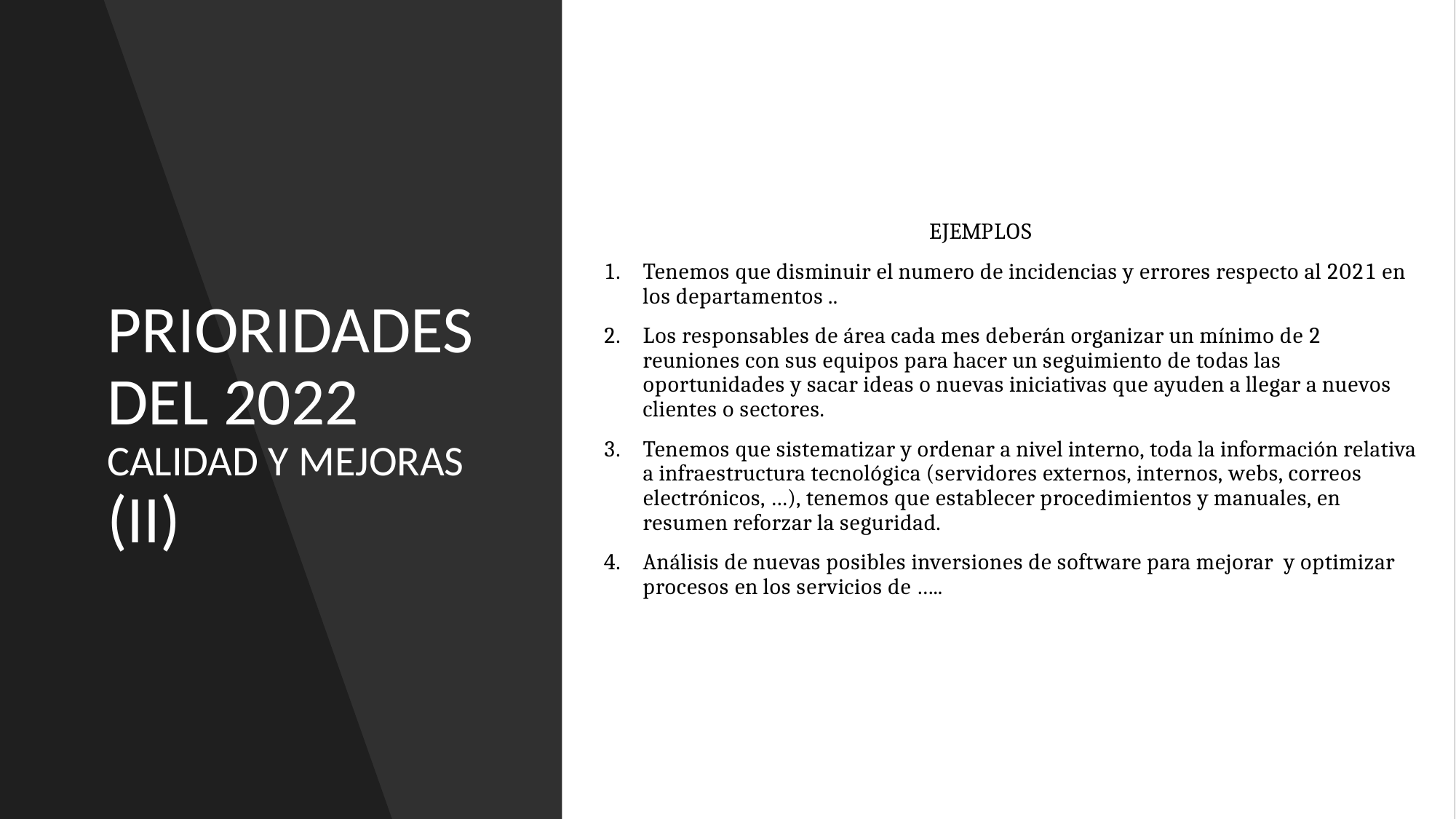

EJEMPLOS
Tenemos que disminuir el numero de incidencias y errores respecto al 2021 en los departamentos ..
Los responsables de área cada mes deberán organizar un mínimo de 2 reuniones con sus equipos para hacer un seguimiento de todas las oportunidades y sacar ideas o nuevas iniciativas que ayuden a llegar a nuevos clientes o sectores.
Tenemos que sistematizar y ordenar a nivel interno, toda la información relativa a infraestructura tecnológica (servidores externos, internos, webs, correos electrónicos, …), tenemos que establecer procedimientos y manuales, en resumen reforzar la seguridad.
Análisis de nuevas posibles inversiones de software para mejorar  y optimizar procesos en los servicios de …..
# PRIORIDADES DEL 2022 CALIDAD Y MEJORAS (II)